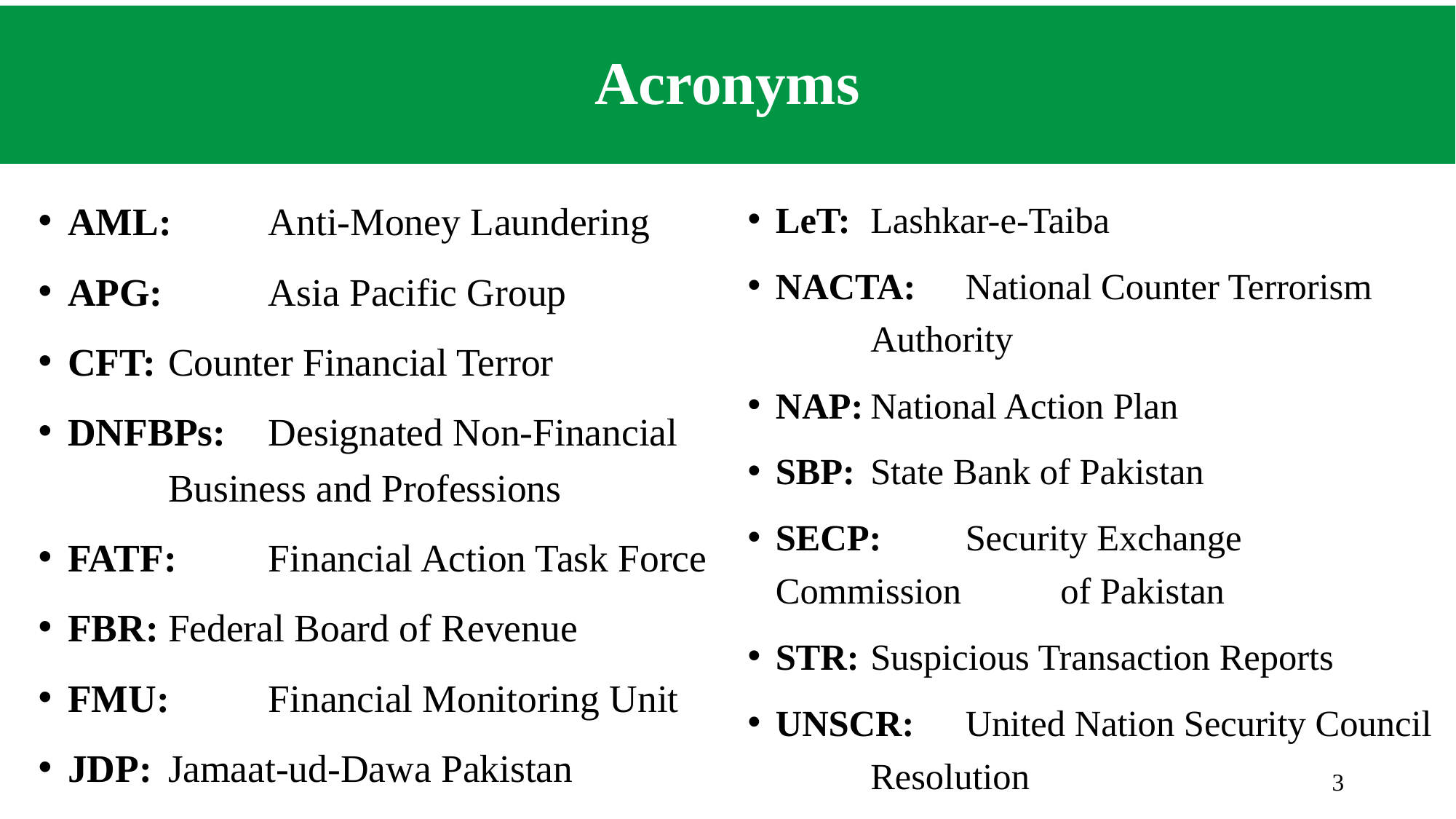

# Acronyms
AML:	Anti-Money Laundering
APG: 	Asia Pacific Group
CFT:	Counter Financial Terror
DNFBPs:	Designated Non-Financial 			Business and Professions
FATF:	Financial Action Task Force
FBR:	Federal Board of Revenue
FMU:	Financial Monitoring Unit
JDP:		Jamaat-ud-Dawa Pakistan
LeT:		Lashkar-e-Taiba
NACTA:	National Counter Terrorism 			Authority
NAP:	National Action Plan
SBP:		State Bank of Pakistan
SECP: 	Security Exchange Commission 		of Pakistan
STR:	Suspicious Transaction Reports
UNSCR:	United Nation Security Council 		Resolution
3